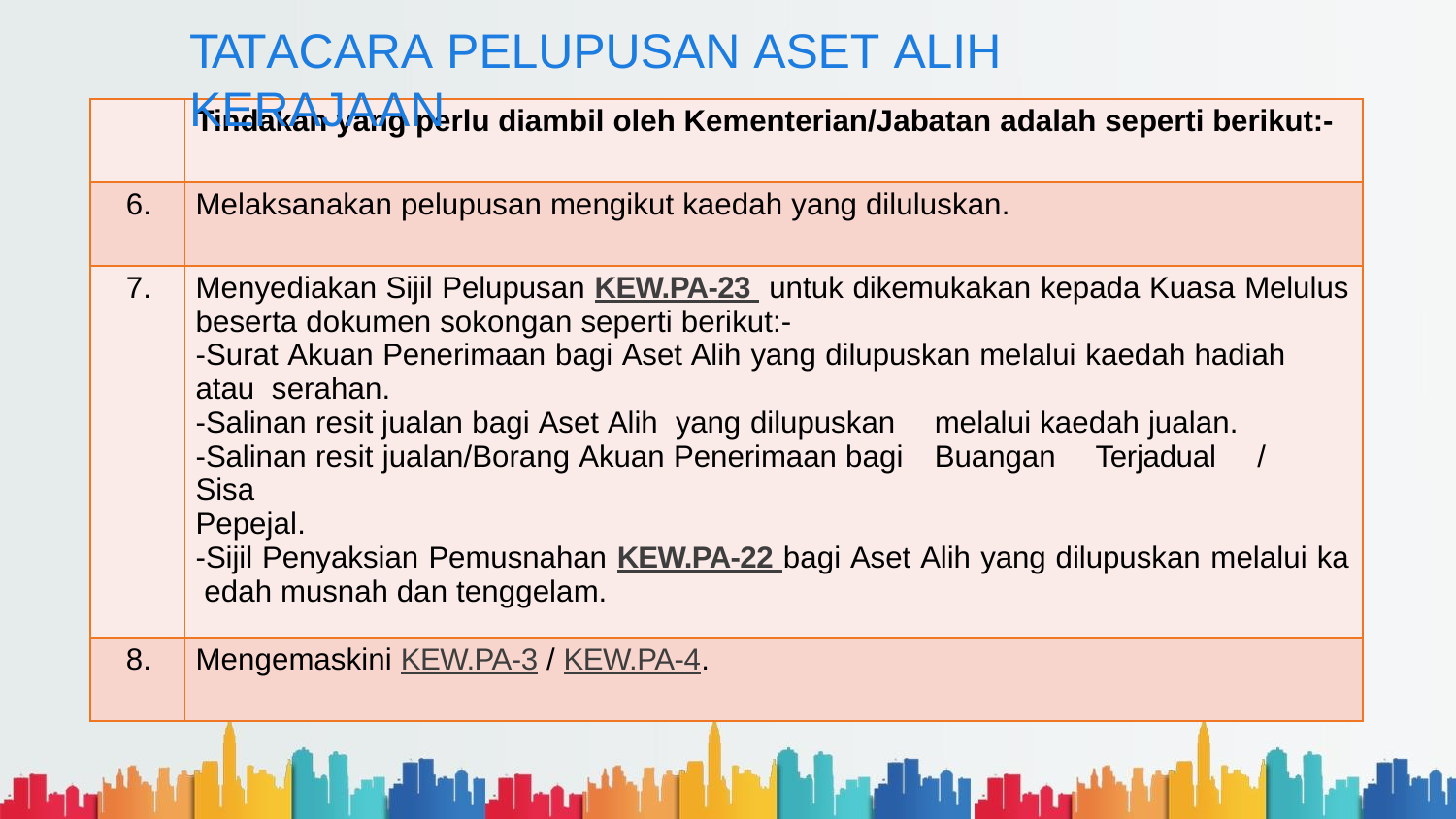

# TATACARA PELUPUSAN ASET ALIH KERAJAAN
|  | Tindakan yang perlu diambil oleh Kementerian/Jabatan adalah seperti berikut:- |
| --- | --- |
| 6. | Melaksanakan pelupusan mengikut kaedah yang diluluskan. |
| 7. | Menyediakan Sijil Pelupusan KEW.PA-23 untuk dikemukakan kepada Kuasa Melulus beserta dokumen sokongan seperti berikut:- -Surat Akuan Penerimaan bagi Aset Alih yang dilupuskan melalui kaedah hadiah atau serahan. -Salinan resit jualan bagi Aset Alih yang dilupuskan melalui kaedah jualan. -Salinan resit jualan/Borang Akuan Penerimaan bagi Buangan Terjadual / Sisa Pepejal. -Sijil Penyaksian Pemusnahan KEW.PA-22 bagi Aset Alih yang dilupuskan melalui ka edah musnah dan tenggelam. |
| 8. | Mengemaskini KEW.PA-3 / KEW.PA-4. |